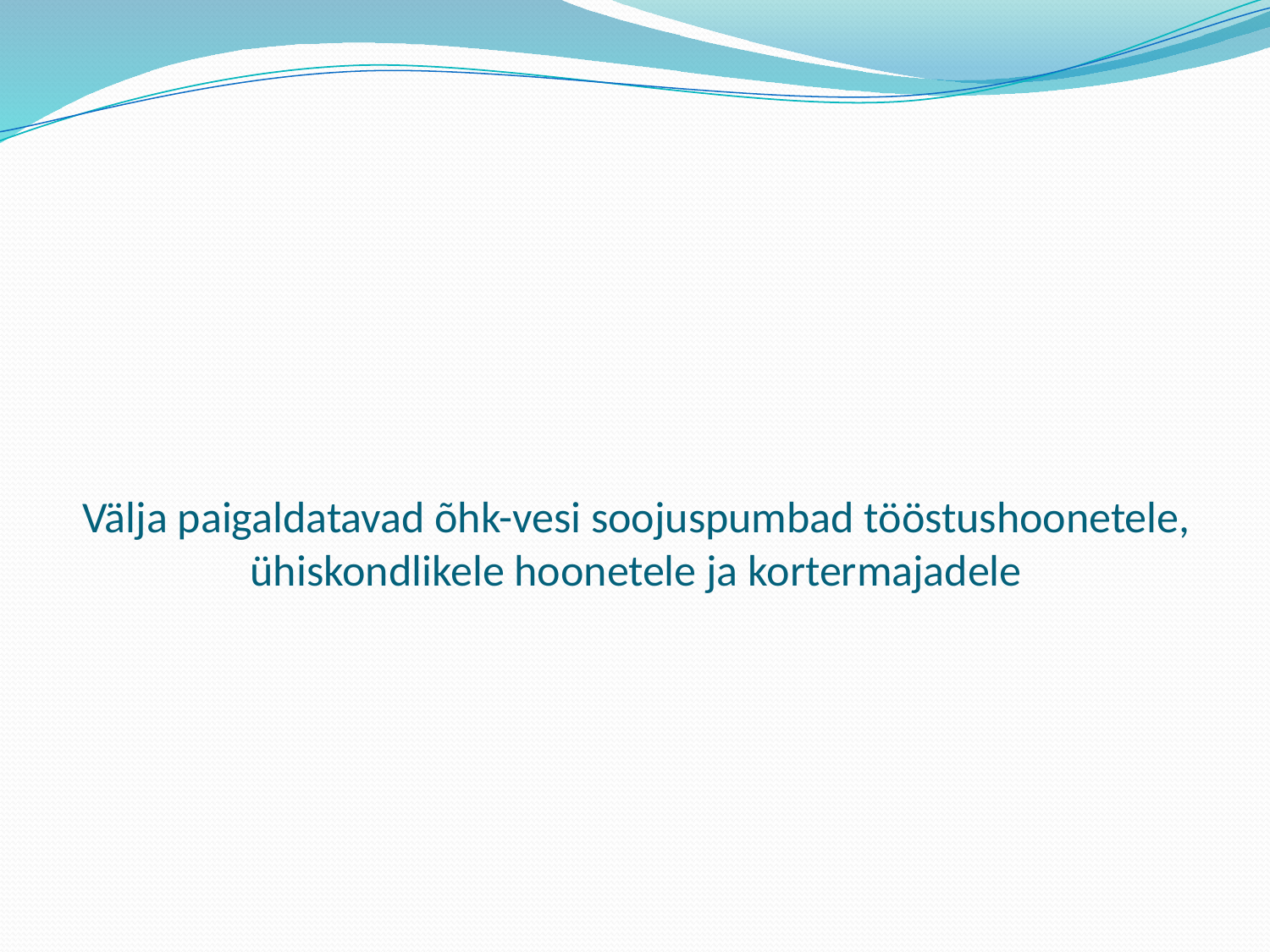

# Välja paigaldatavad õhk-vesi soojuspumbad tööstushoonetele, ühiskondlikele hoonetele ja kortermajadele